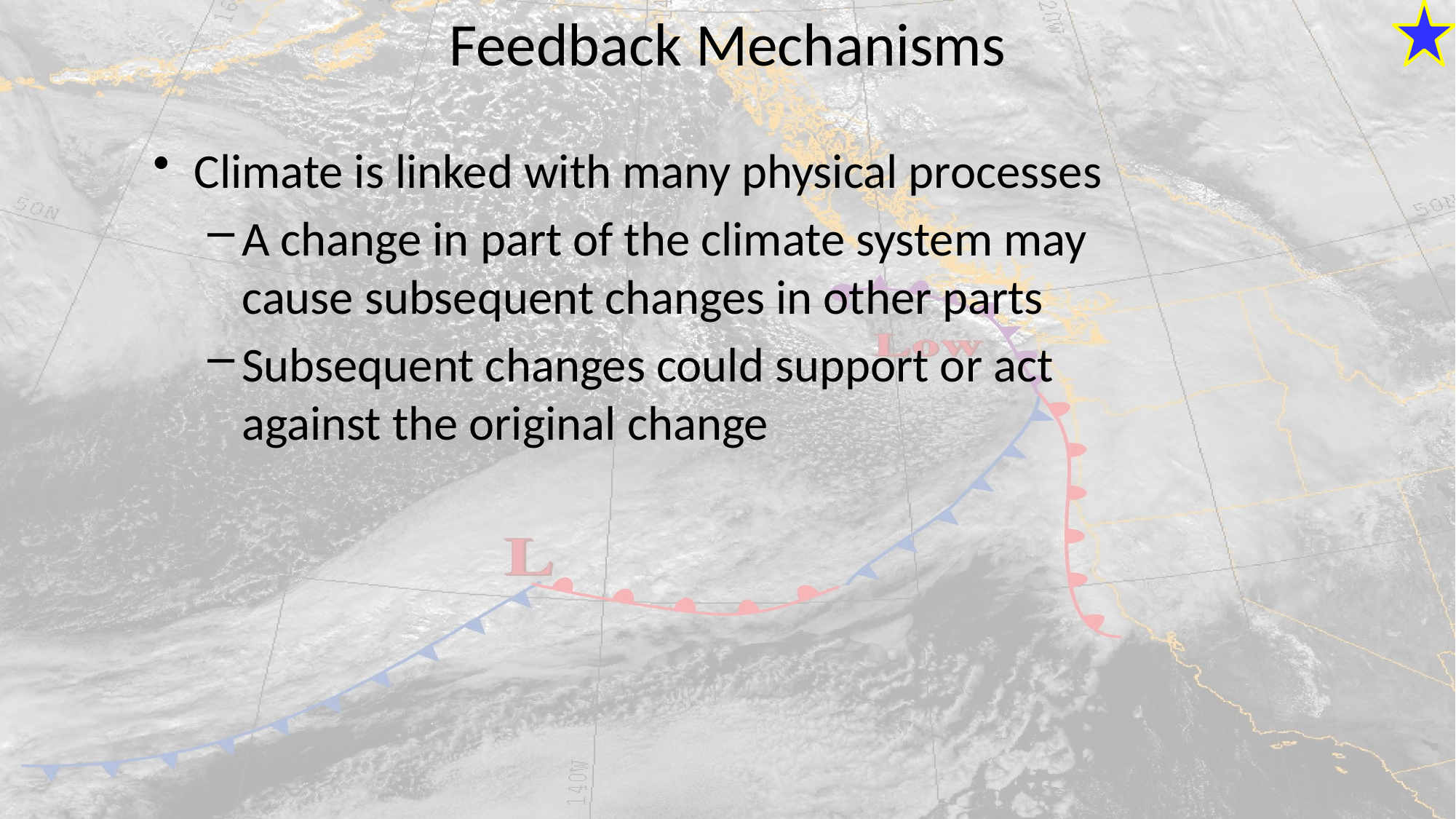

# Feedback Mechanisms

Climate is linked with many physical processes
A change in part of the climate system may cause subsequent changes in other parts
Subsequent changes could support or act against the original change